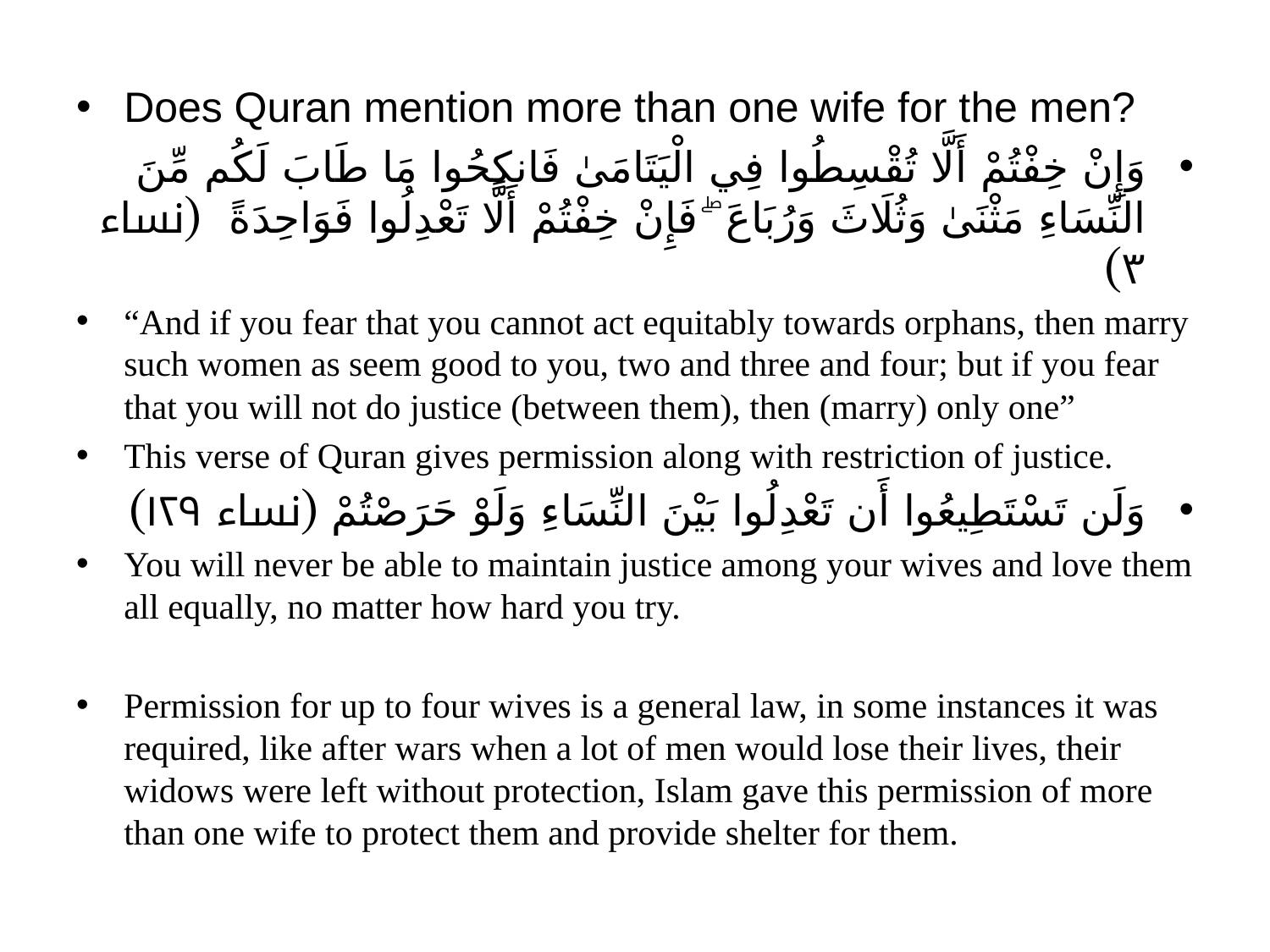

Does Quran mention more than one wife for the men?
وَإِنْ خِفْتُمْ أَلَّا تُقْسِطُوا فِي الْيَتَامَىٰ فَانكِحُوا مَا طَابَ لَكُم مِّنَ النِّسَاءِ مَثْنَىٰ وَثُلَاثَ وَرُبَاعَ ۖ فَإِنْ خِفْتُمْ أَلَّا تَعْدِلُوا فَوَاحِدَةً  (نساء ۳)
“And if you fear that you cannot act equitably towards orphans, then marry such women as seem good to you, two and three and four; but if you fear that you will not do justice (between them), then (marry) only one”
This verse of Quran gives permission along with restriction of justice.
وَلَن تَسْتَطِيعُوا أَن تَعْدِلُوا بَيْنَ النِّسَاءِ وَلَوْ حَرَصْتُمْ (نساء ۱۲۹)
You will never be able to maintain justice among your wives and love them all equally, no matter how hard you try.

Permission for up to four wives is a general law, in some instances it was required, like after wars when a lot of men would lose their lives, their widows were left without protection, Islam gave this permission of more than one wife to protect them and provide shelter for them.